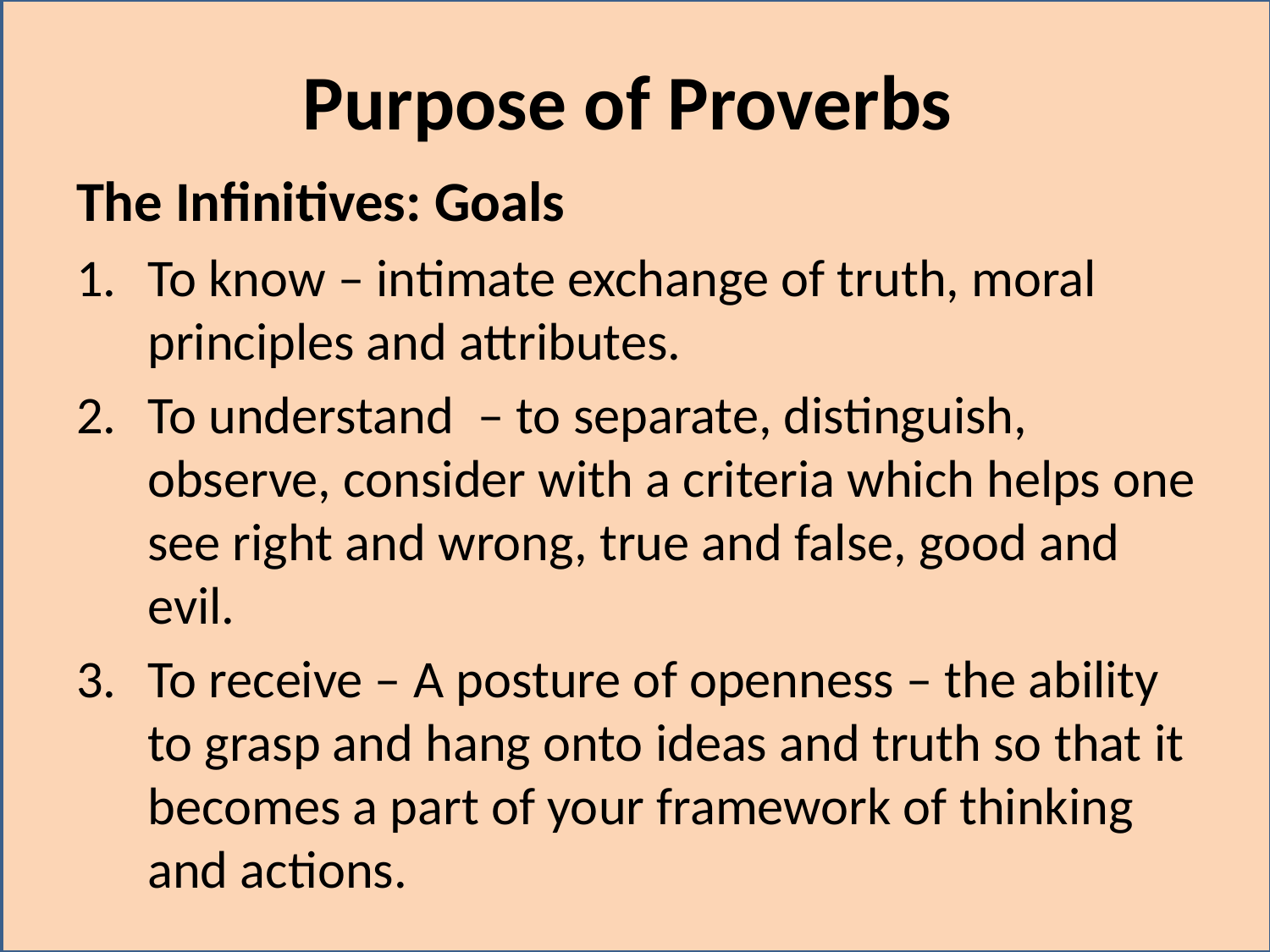

# Purpose of Proverbs
The Infinitives: Goals
To know – intimate exchange of truth, moral principles and attributes.
To understand  – to separate, distinguish, observe, consider with a criteria which helps one see right and wrong, true and false, good and evil.
To receive – A posture of openness – the ability to grasp and hang onto ideas and truth so that it becomes a part of your framework of thinking and actions.